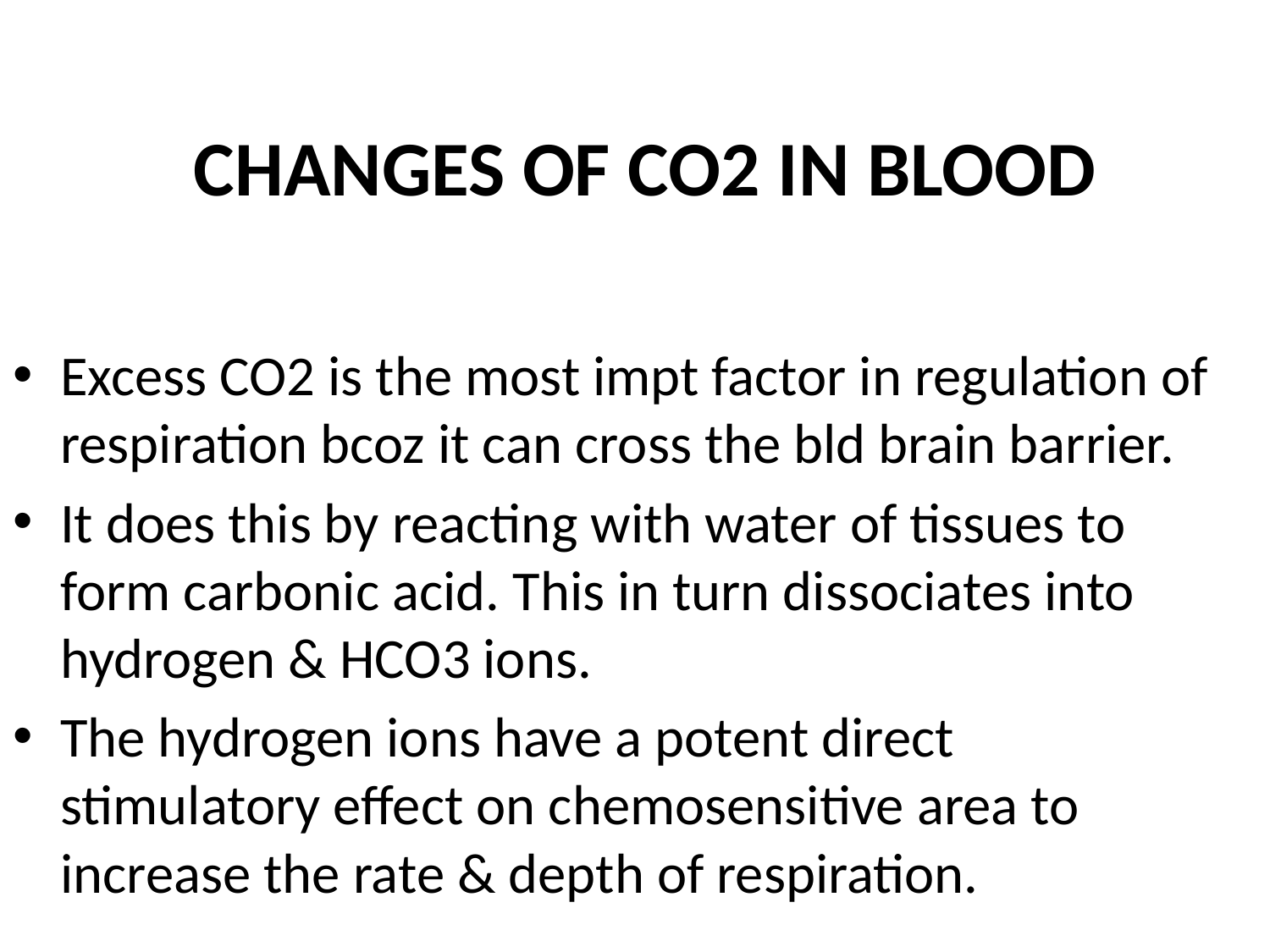

# CHANGES OF CO2 IN BLOOD

Excess CO2 is the most impt factor in regulation of respiration bcoz it can cross the bld brain barrier.
It does this by reacting with water of tissues to form carbonic acid. This in turn dissociates into hydrogen & HCO3 ions.
The hydrogen ions have a potent direct stimulatory effect on chemosensitive area to increase the rate & depth of respiration.